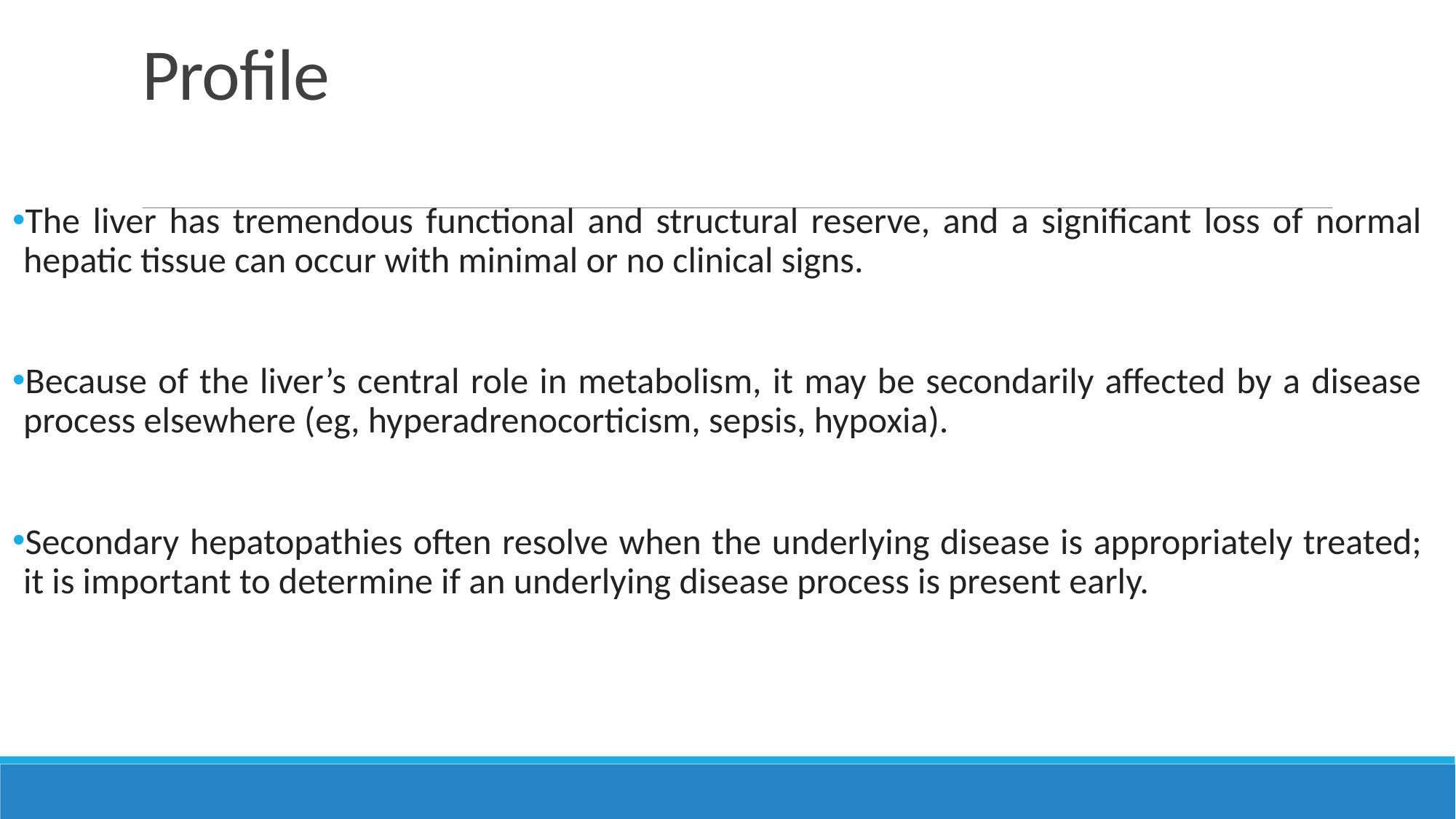

# Profile
The liver has tremendous functional and structural reserve, and a significant loss of normal hepatic tissue can occur with minimal or no clinical signs.

Because of the liver’s central role in metabolism, it may be secondarily affected by a disease process elsewhere (eg, hyperadrenocorticism, sepsis, hypoxia).

Secondary hepatopathies often resolve when the underlying disease is appropriately treated; it is important to determine if an underlying disease process is present early.